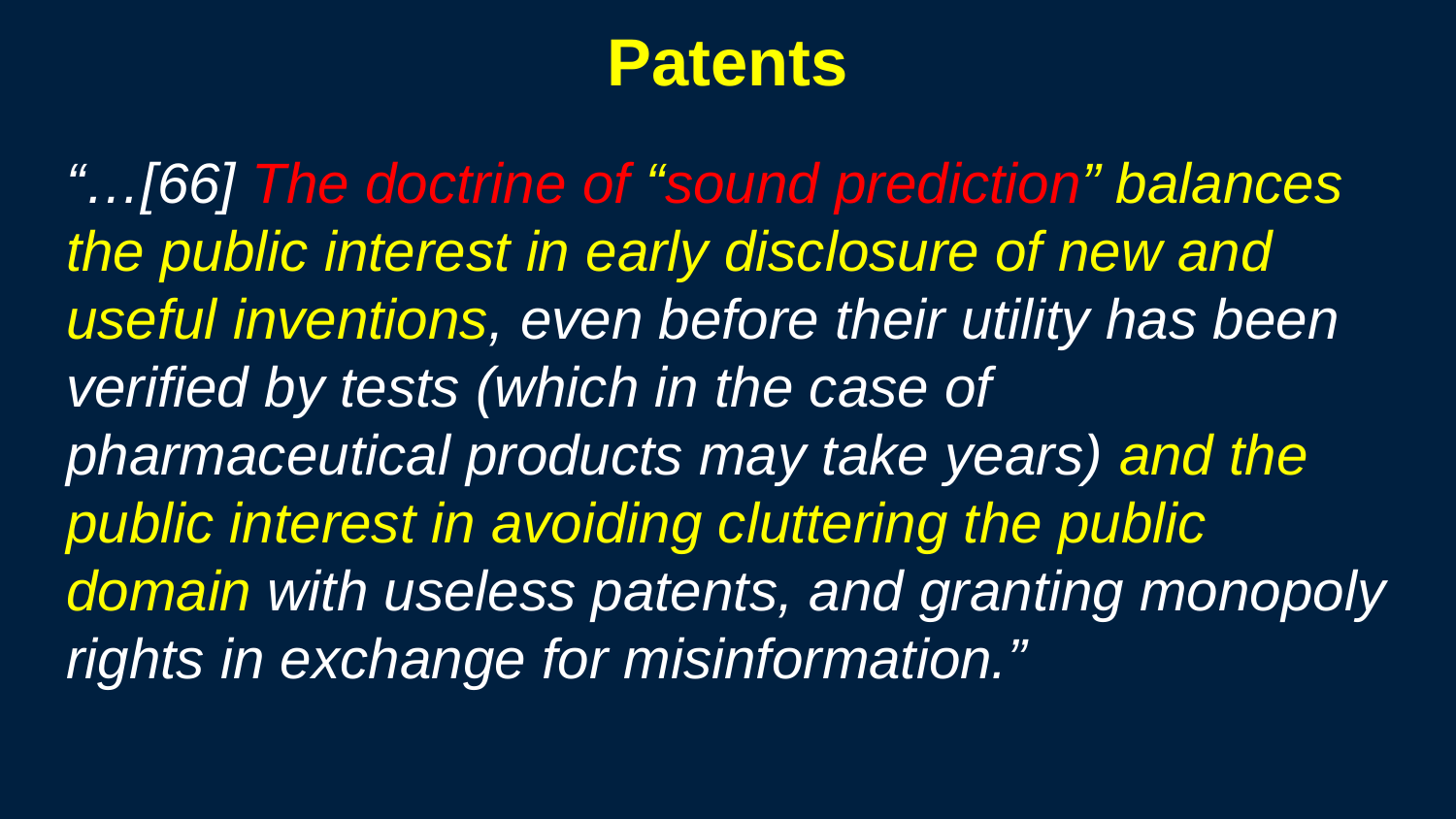

# Patents
“…[66] The doctrine of “sound prediction” balances the public interest in early disclosure of new and useful inventions, even before their utility has been verified by tests (which in the case of pharmaceutical products may take years) and the public interest in avoiding cluttering the public domain with useless patents, and granting monopoly rights in exchange for misinformation.”